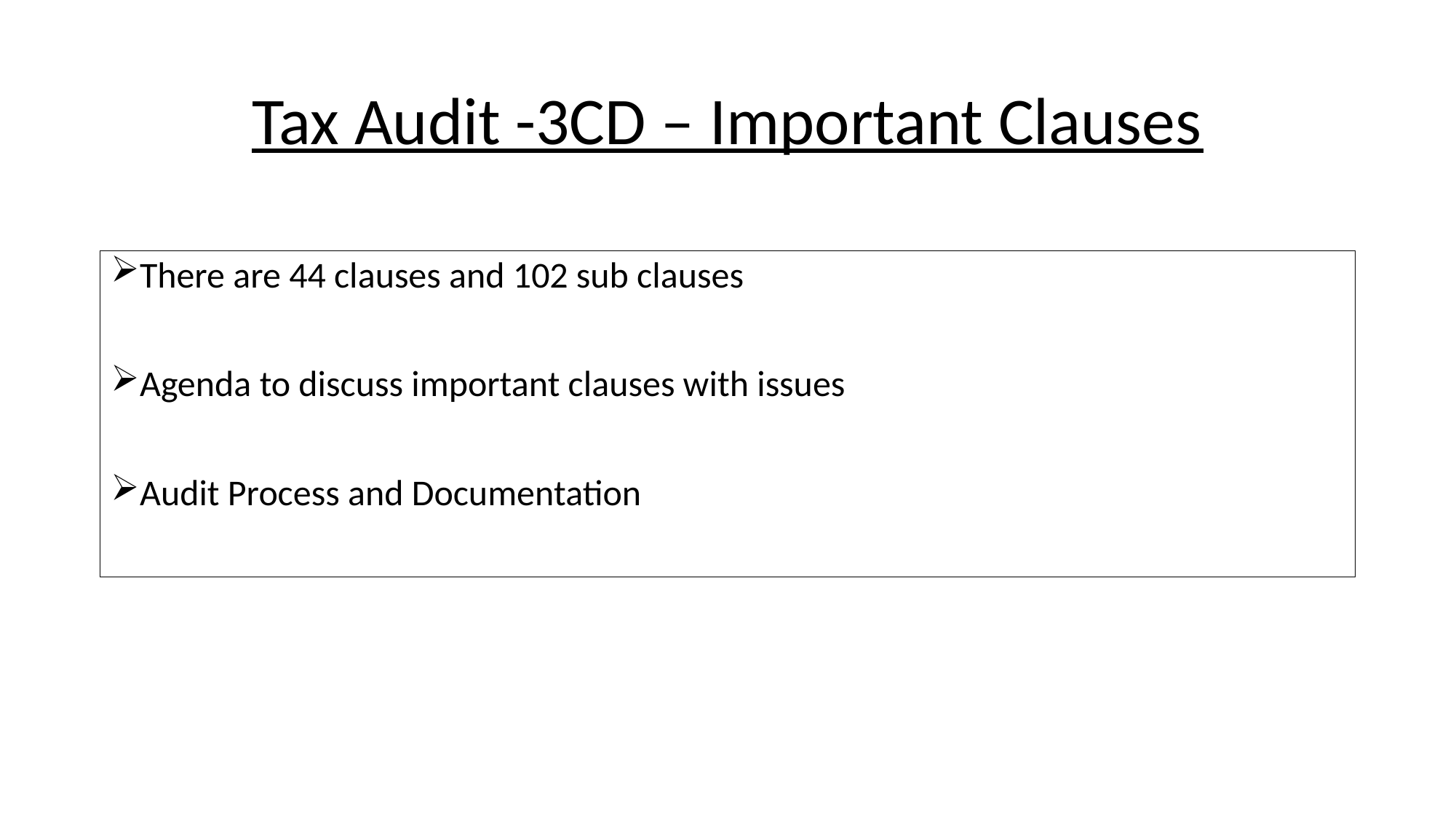

# Tax Audit -3CD – Important Clauses
There are 44 clauses and 102 sub clauses

Agenda to discuss important clauses with issues

Audit Process and Documentation